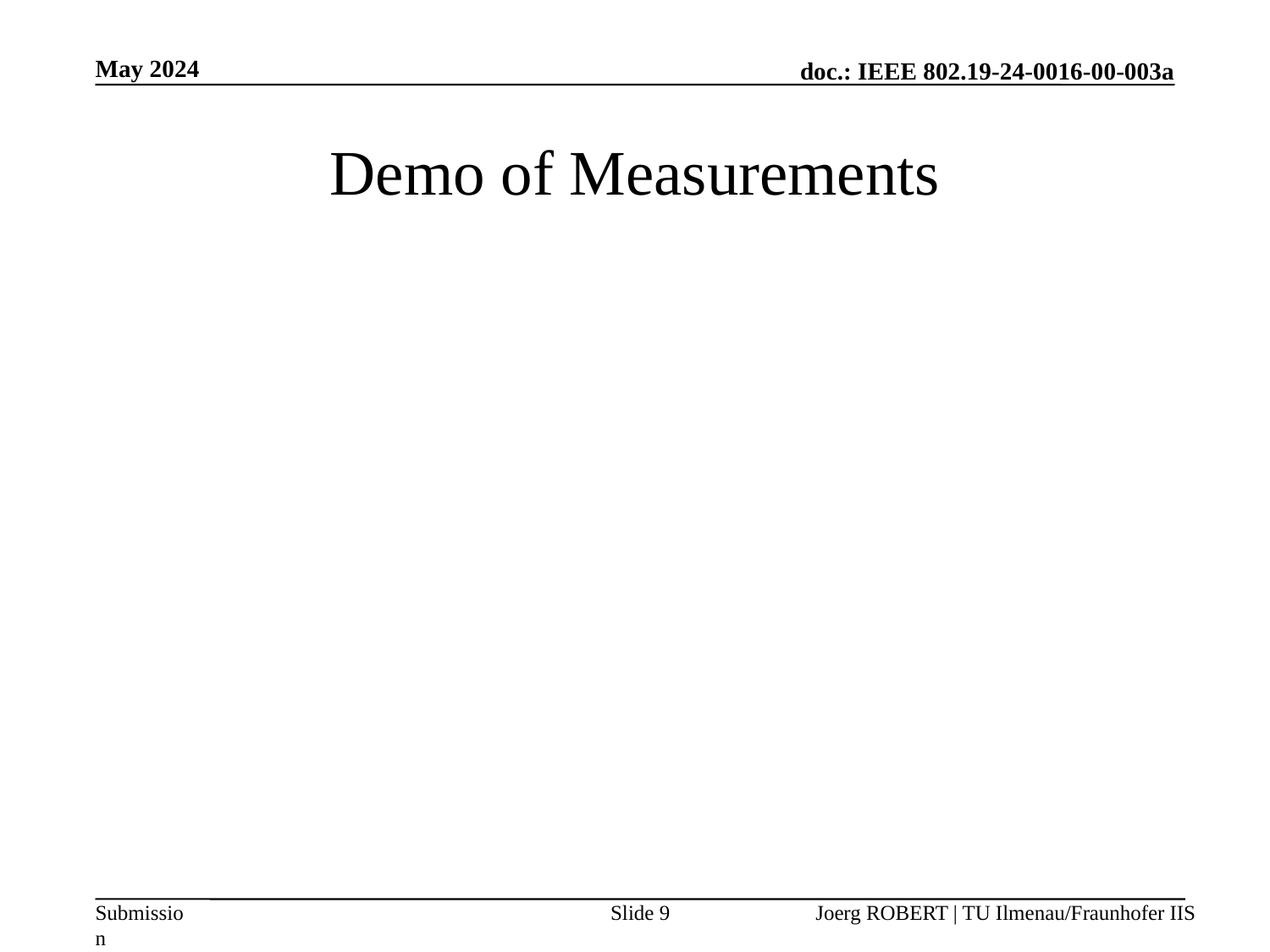

May 2024
# Demo of Measurements

Slide 9
Joerg ROBERT | TU Ilmenau/Fraunhofer IIS